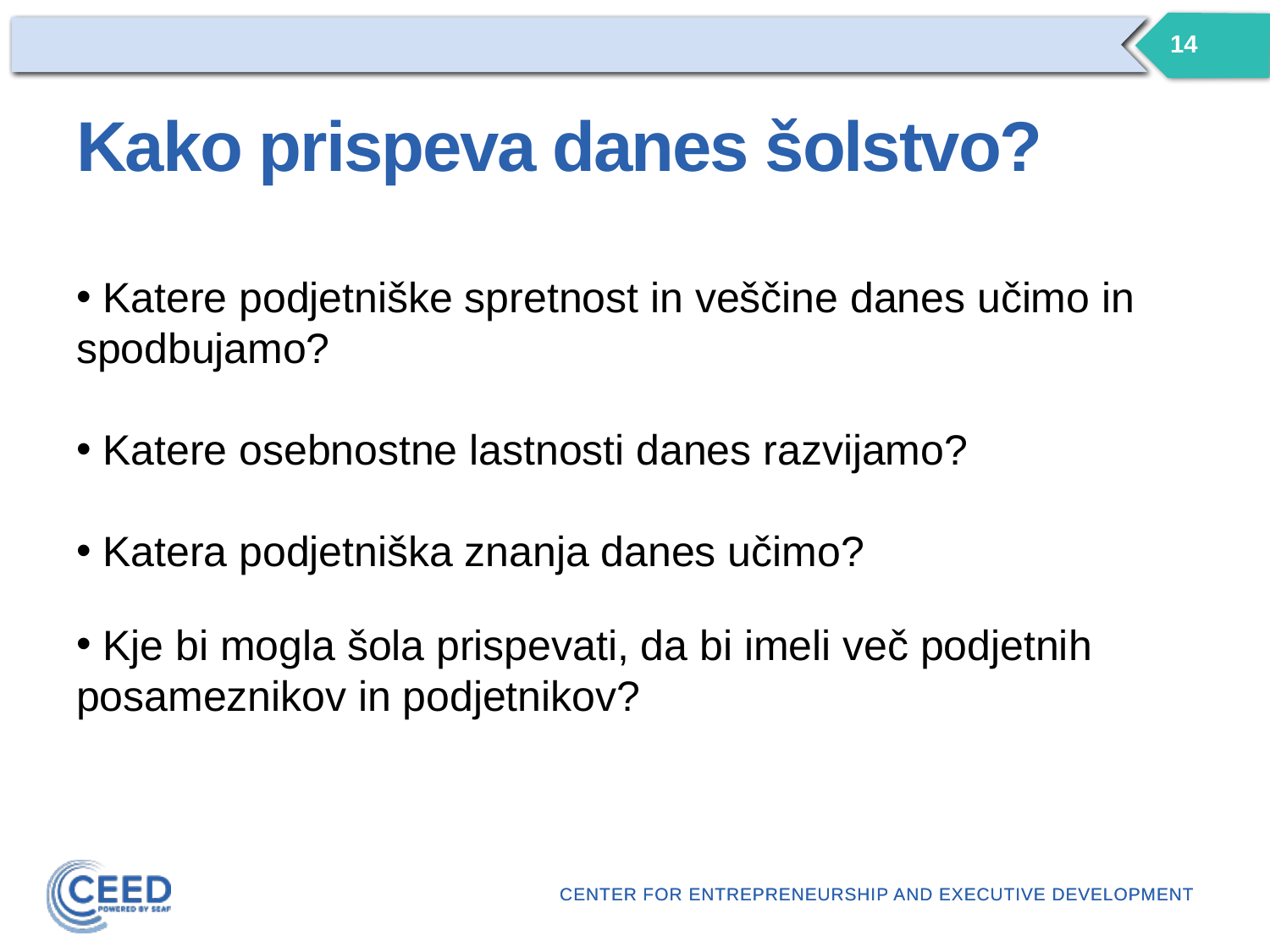

14
# Kako prispeva danes šolstvo?

 Katere podjetniške spretnost in veščine danes učimo in spodbujamo?

 Katere osebnostne lastnosti danes razvijamo?

 Katera podjetniška znanja danes učimo?

 Kje bi mogla šola prispevati, da bi imeli več podjetnih posameznikov in podjetnikov?